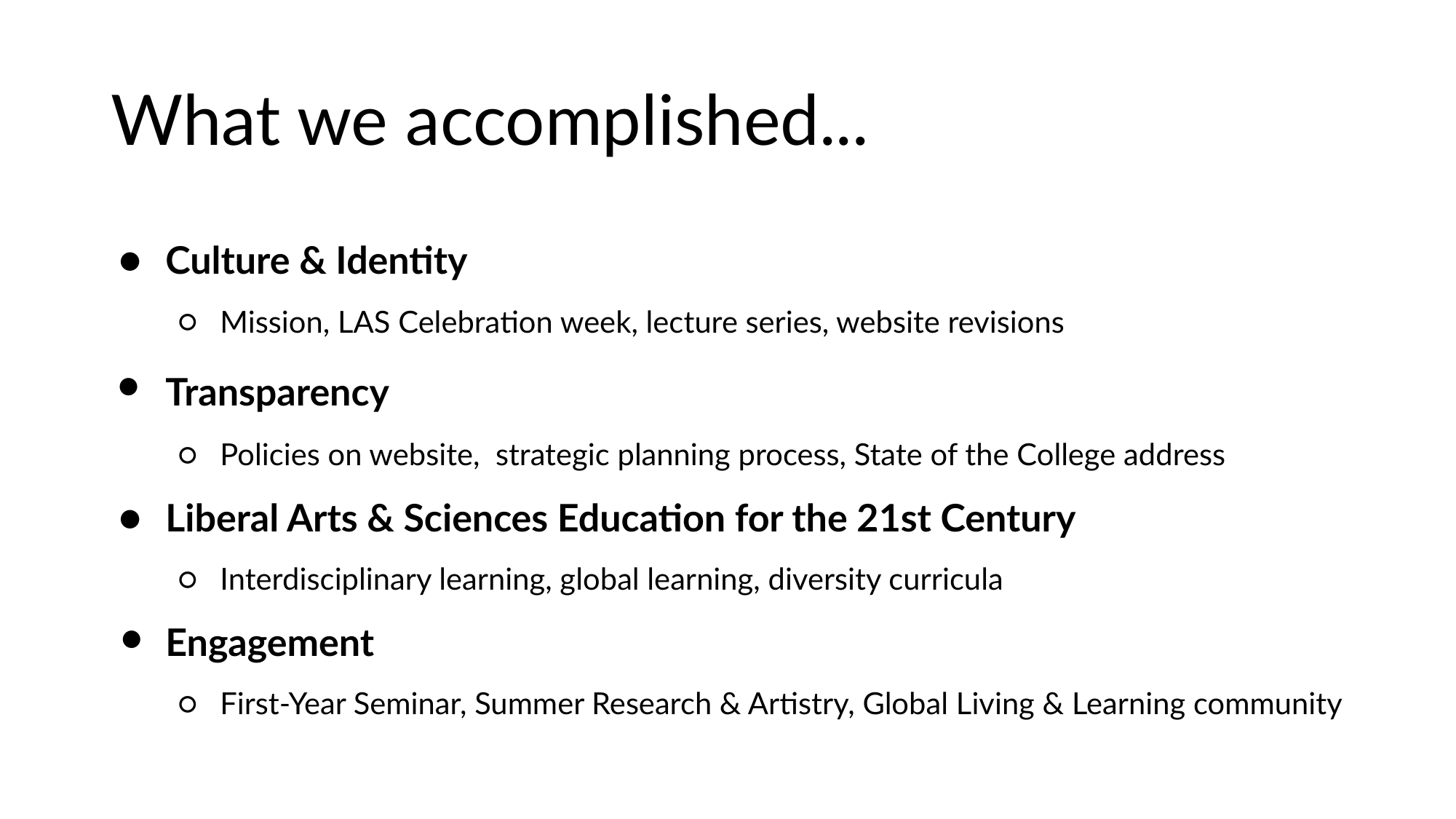

# What we accomplished...
Culture & Identity
Mission, LAS Celebration week, lecture series, website revisions
Transparency
Policies on website,  strategic planning process, State of the College address
Liberal Arts & Sciences Education for the 21st Century
Interdisciplinary learning, global learning, diversity curricula
Engagement
First-Year Seminar, Summer Research & Artistry, Global Living & Learning community